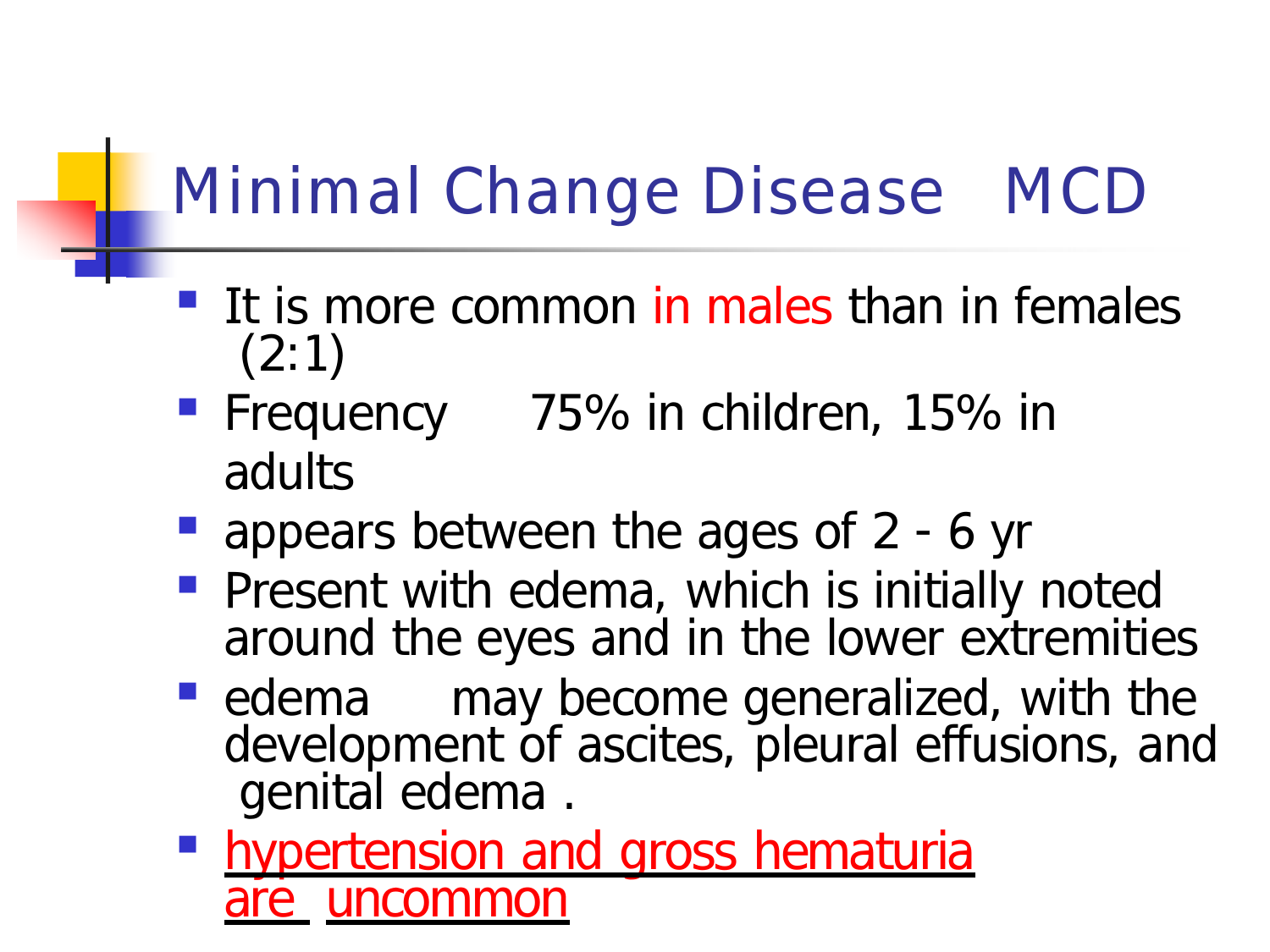

# Minimal Change Disease	MCD
It is more common in males than in females  (2:1)
Frequency	75% in children, 15% in adults
appears between the ages of 2 - 6 yr
Present with edema, which is initially noted  around the eyes and in the lower extremities
edema	may become generalized, with the  development of ascites, pleural effusions, and  genital edema .
hypertension and gross hematuria are  uncommon